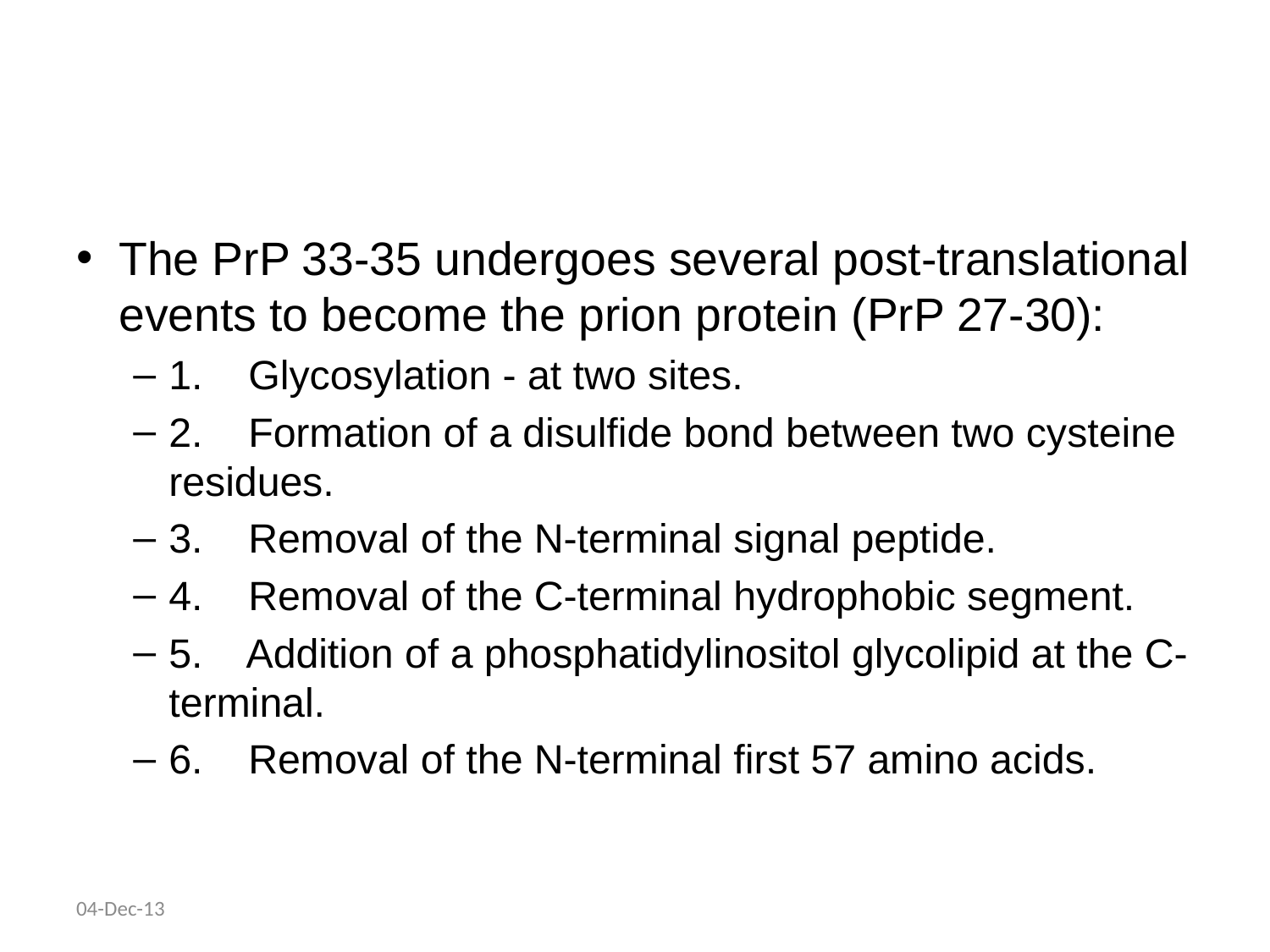

#
The PrP 33-35 undergoes several post-translational events to become the prion protein (PrP 27-30):
1.    Glycosylation - at two sites.
2.    Formation of a disulfide bond between two cysteine residues.
3.    Removal of the N-terminal signal peptide.
4.    Removal of the C-terminal hydrophobic segment.
5.    Addition of a phosphatidylinositol glycolipid at the C-terminal.
6.    Removal of the N-terminal first 57 amino acids.

04-Dec-13